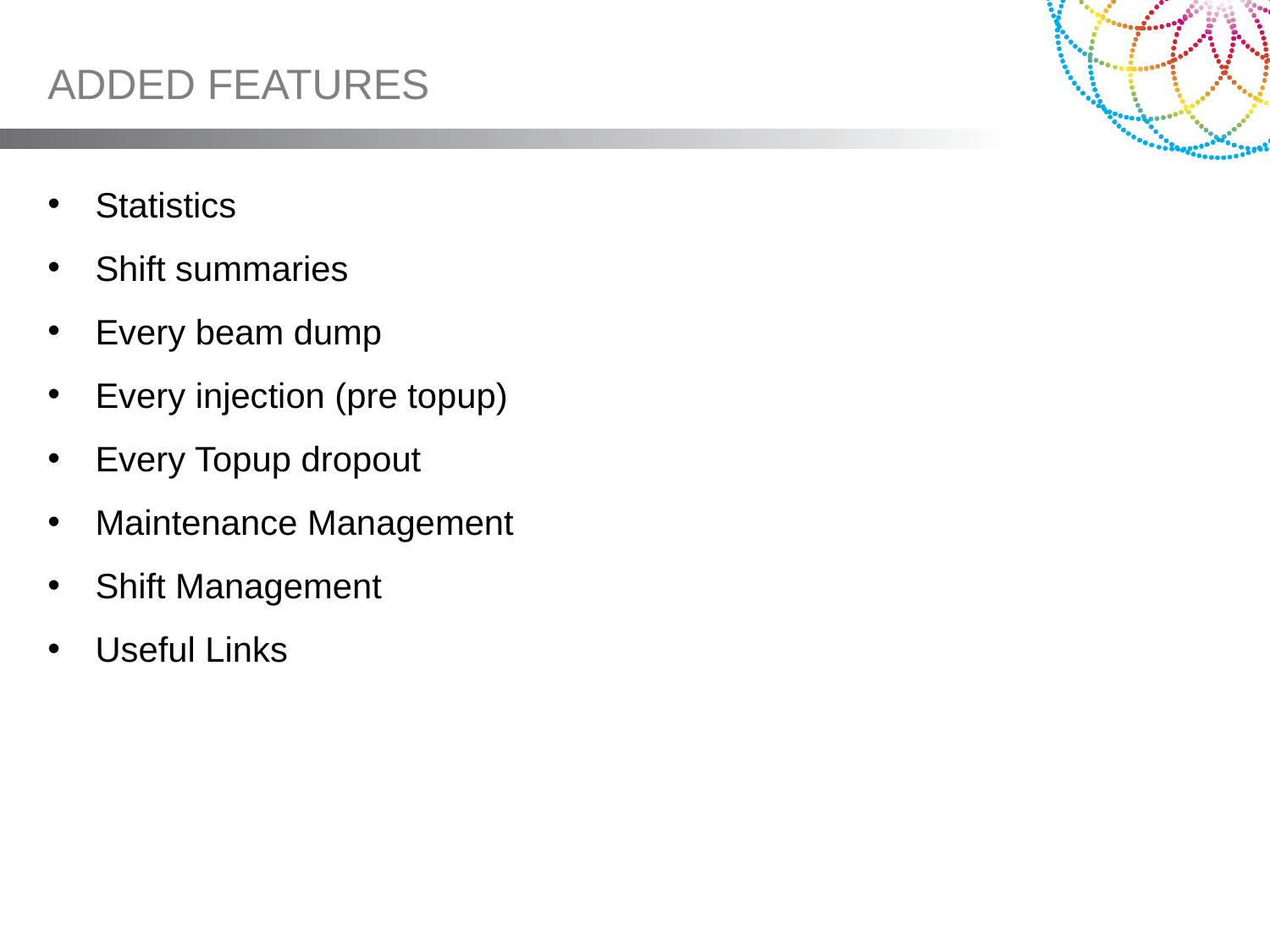

# ADDED FEATURES
Statistics
Shift summaries
Every beam dump
Every injection (pre topup)
Every Topup dropout
Maintenance Management
Shift Management
Useful Links